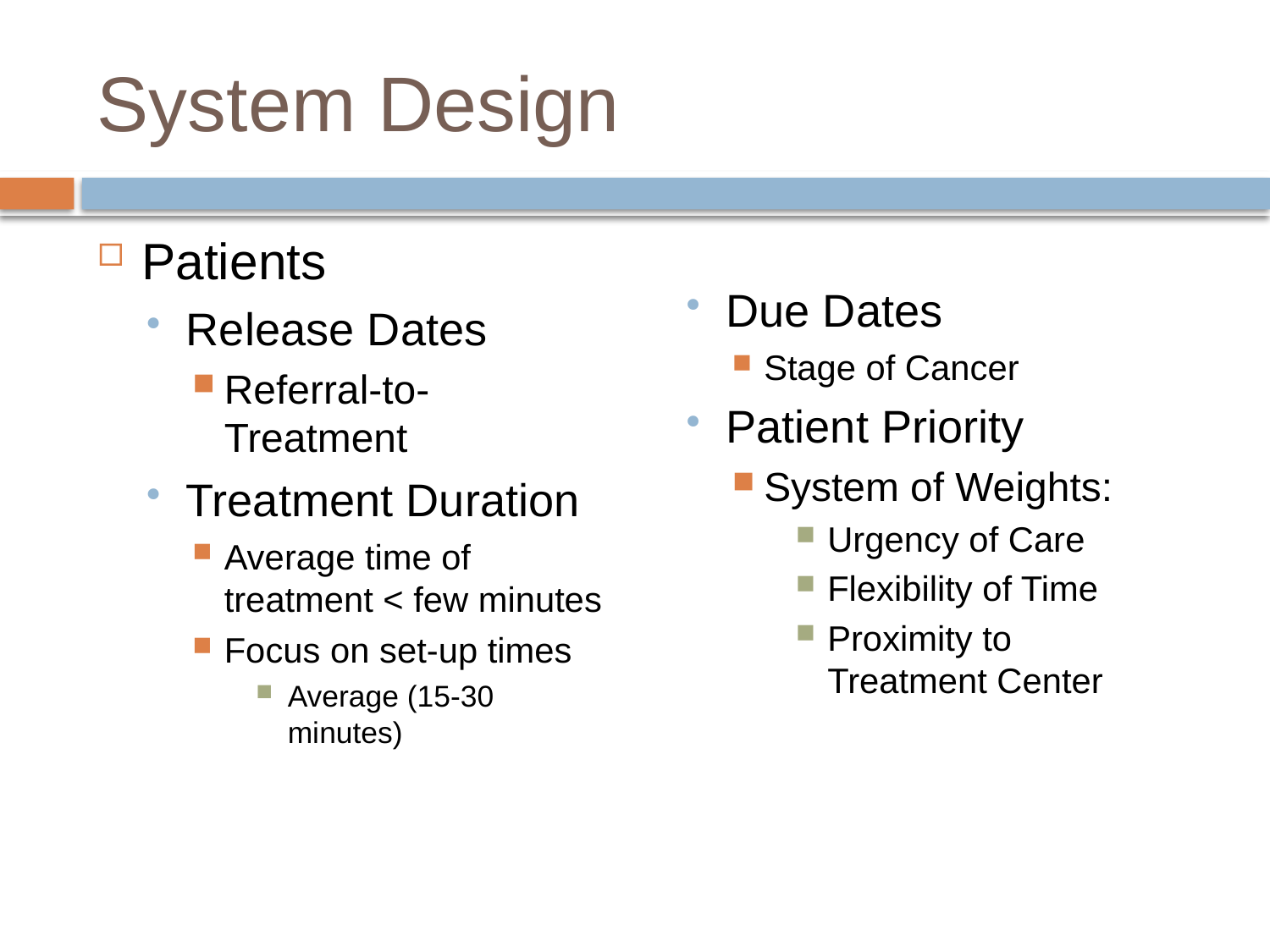

# System Design
Patients
Release Dates
Referral-to-Treatment
Treatment Duration
Average time of treatment < few minutes
Focus on set-up times
Average (15-30 minutes)
Due Dates
Stage of Cancer
Patient Priority
System of Weights:
Urgency of Care
Flexibility of Time
Proximity to Treatment Center